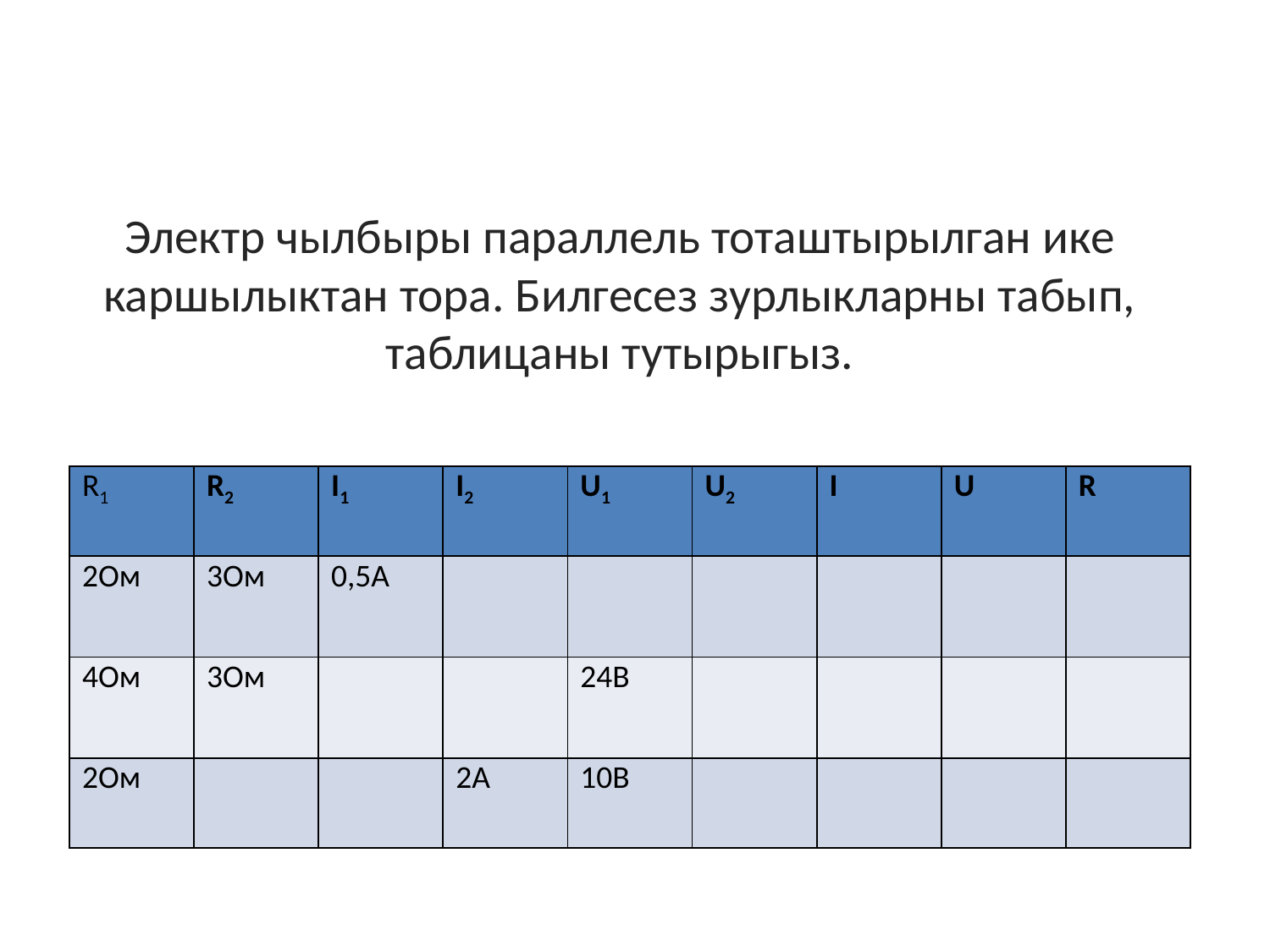

Электр чылбыры параллель тоташтырылган ике каршылыктан тора. Билгесез зурлыкларны табып, таблицаны тутырыгыз.

| R1 | R2 | I1 | I2 | U1 | U2 | I | U | R |
| --- | --- | --- | --- | --- | --- | --- | --- | --- |
| 2Ом | 3Ом | 0,5А |  |  |  |  |  |  |
| 4Ом | 3Ом |  |  | 24В |  |  |  |  |
| 2Ом |  |  | 2А | 10В |  |  |  |  |